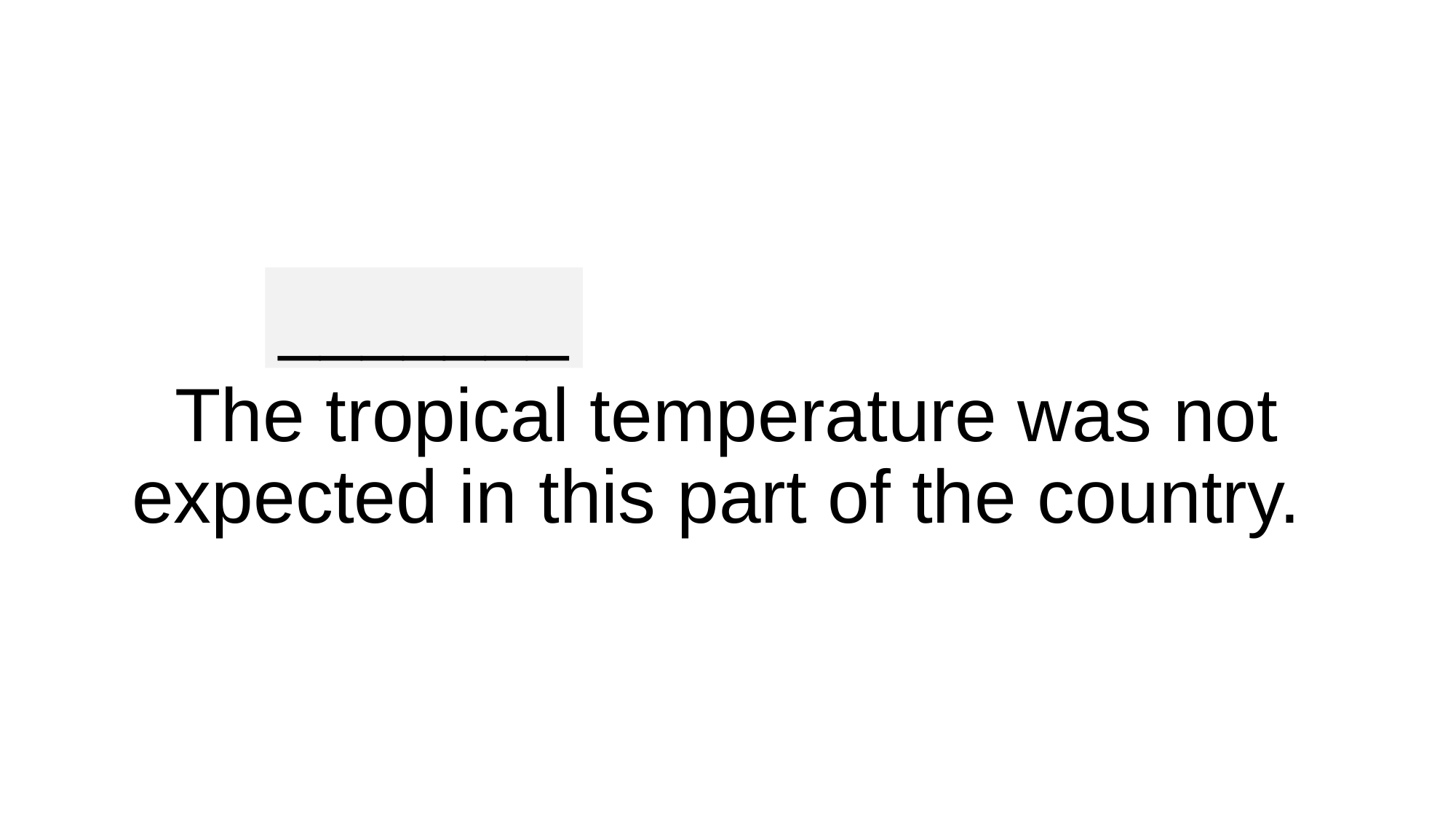

_______
# The tropical temperature was not expected in this part of the country.